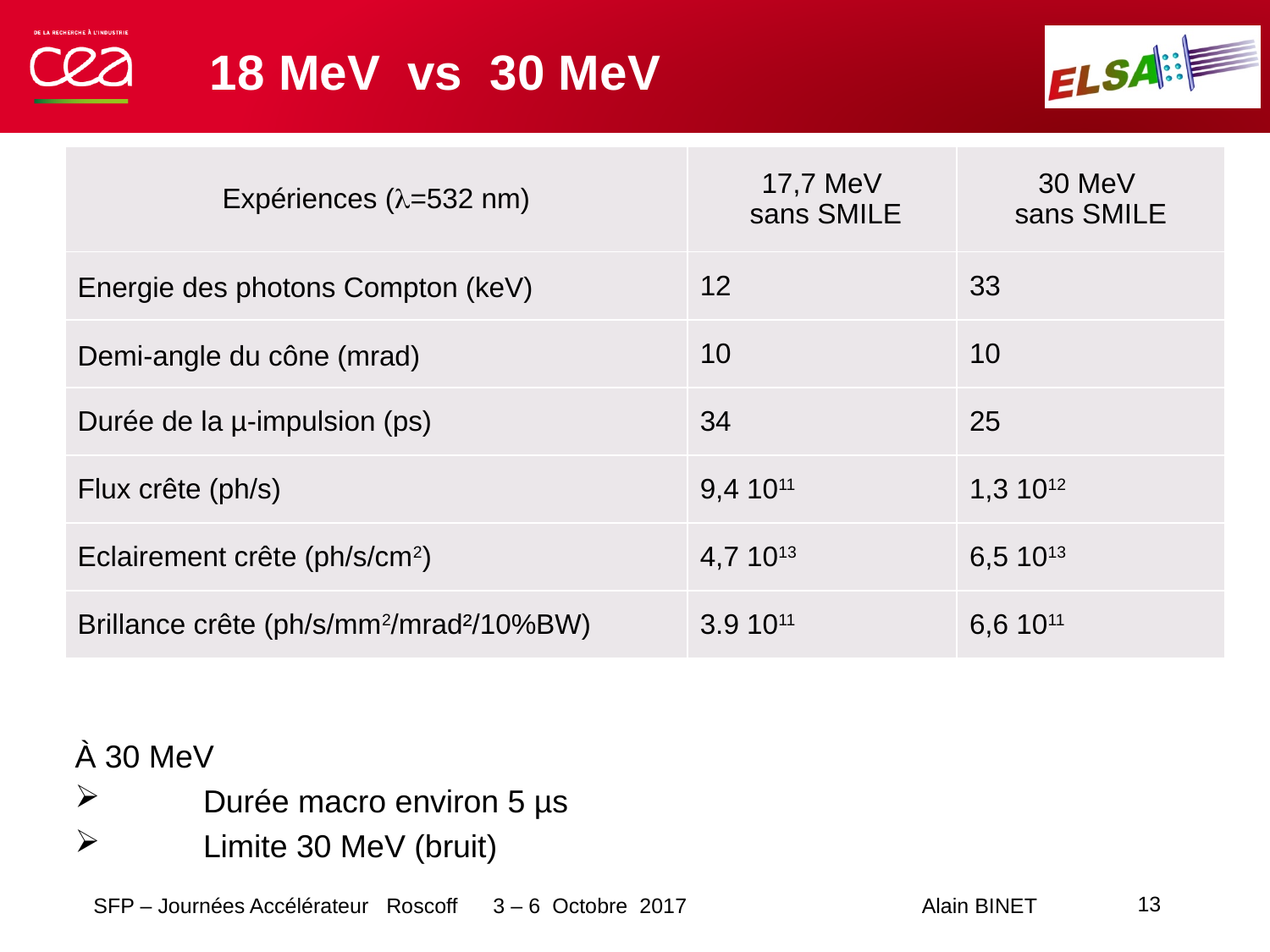

# 18 MeV  vs  30 Mev
| Expériences (λ=532 nm) | 17,7 MeV sans SMILE | 30 MeV sans SMILE |
| --- | --- | --- |
| Energie des photons Compton (keV) | 12 | 33 |
| Demi-angle du cône (mrad) | 10 | 10 |
| Durée de la µ-impulsion (ps) | 34 | 25 |
| Flux crête (ph/s) | 9,4 1011 | 1,3 1012 |
| Eclairement crête (ph/s/cm2) | 4,7 1013 | 6,5 1013 |
| Brillance crête (ph/s/mm2/mrad²/10%BW) | 3.9 1011 | 6,6 1011 |
À 30 MeV
Durée macro environ 5 µs
Limite 30 MeV (bruit)